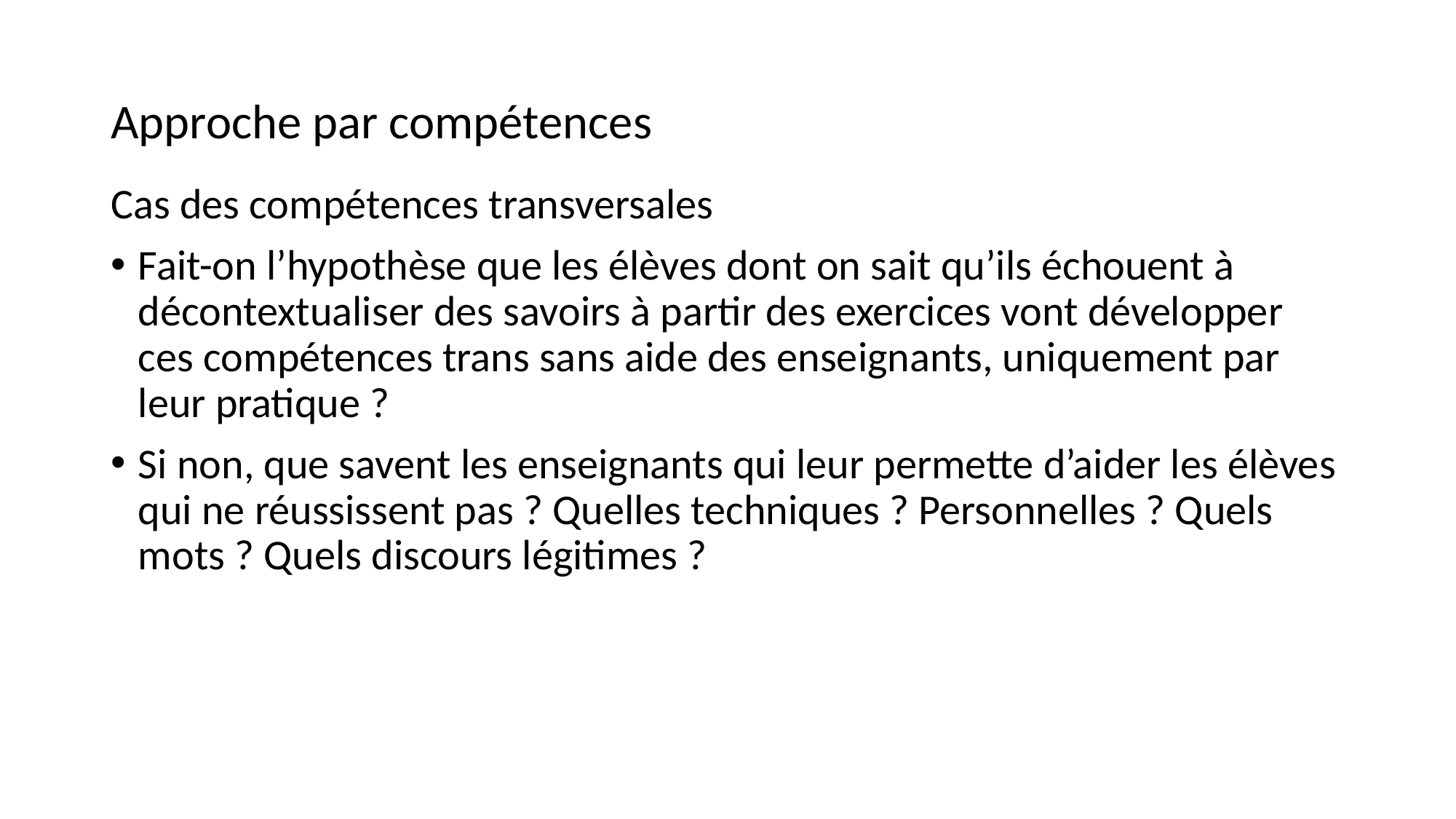

# Approche par compétences
Cas des compétences transversales
Fait-on l’hypothèse que les élèves dont on sait qu’ils échouent à décontextualiser des savoirs à partir des exercices vont développer ces compétences trans sans aide des enseignants, uniquement par leur pratique ?
Si non, que savent les enseignants qui leur permette d’aider les élèves qui ne réussissent pas ? Quelles techniques ? Personnelles ? Quels mots ? Quels discours légitimes ?